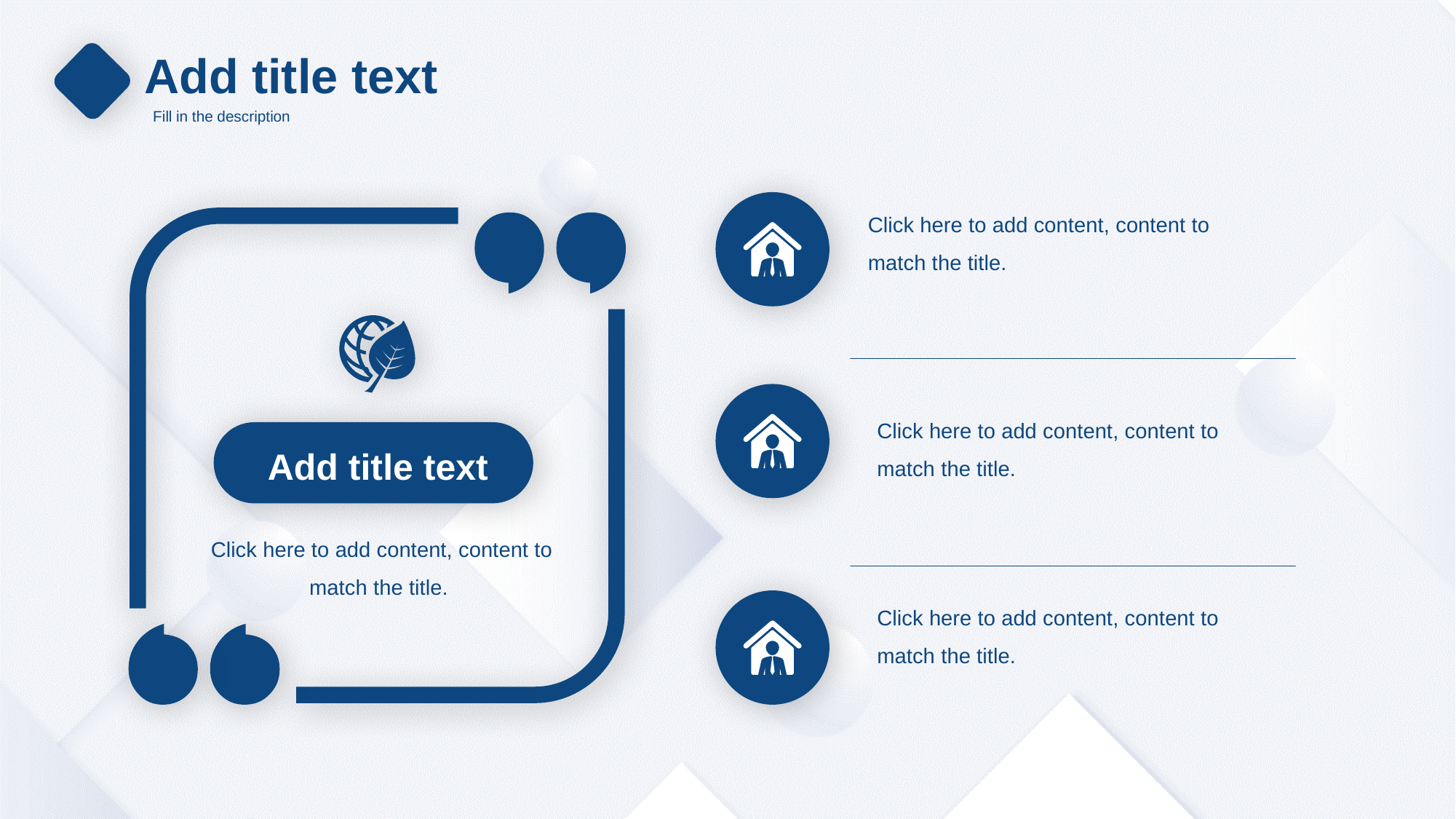

Add title text

Fill in the description

Click here to add content, content to match the title.

Click here to add content, content to match the title.

Add title text
Click here to add content, content to match the title.
Click here to add content, content to match the title.